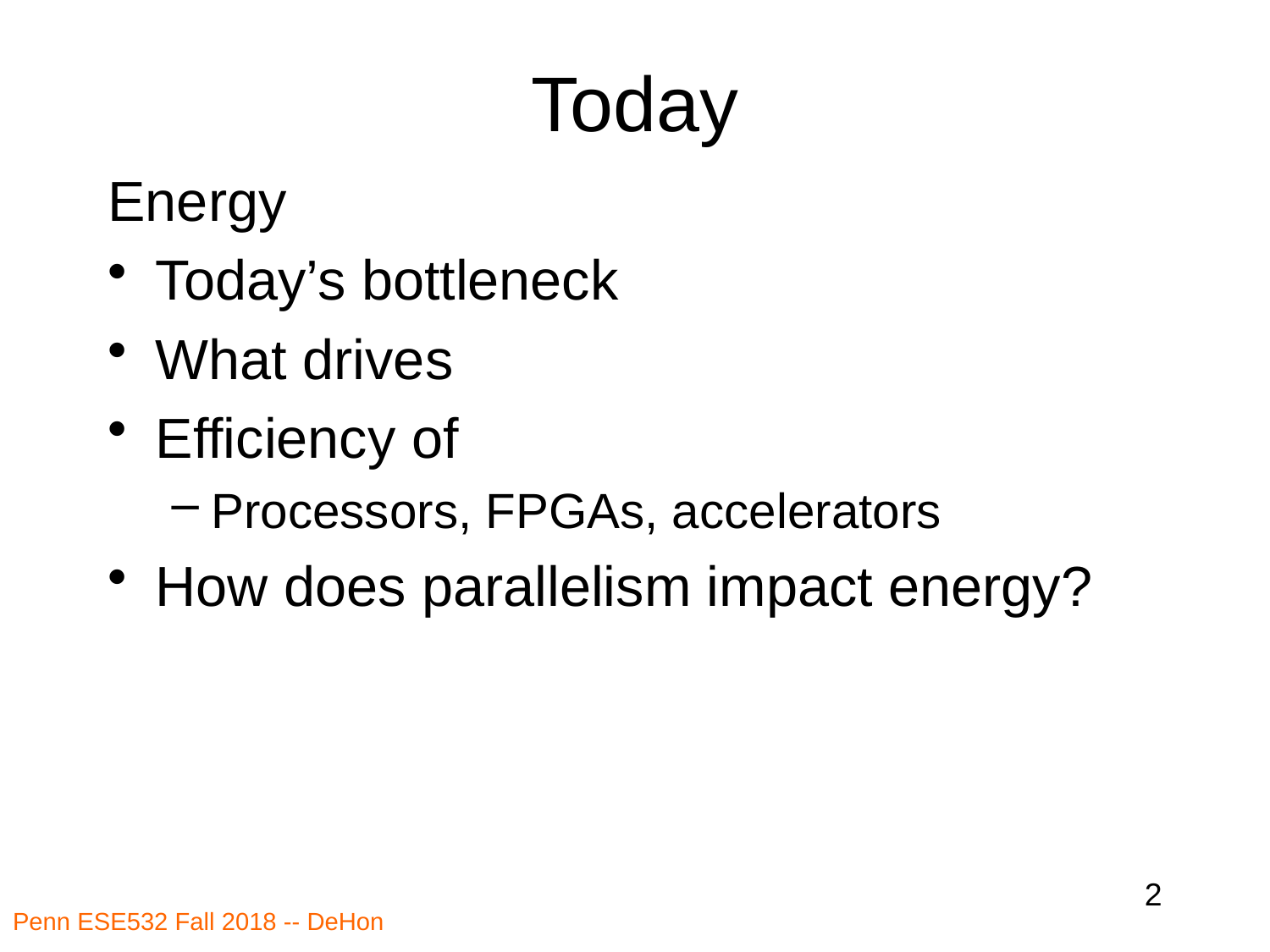

# Today
Energy
Today’s bottleneck
What drives
Efficiency of
Processors, FPGAs, accelerators
How does parallelism impact energy?

2
Penn ESE532 Fall 2018 -- DeHon